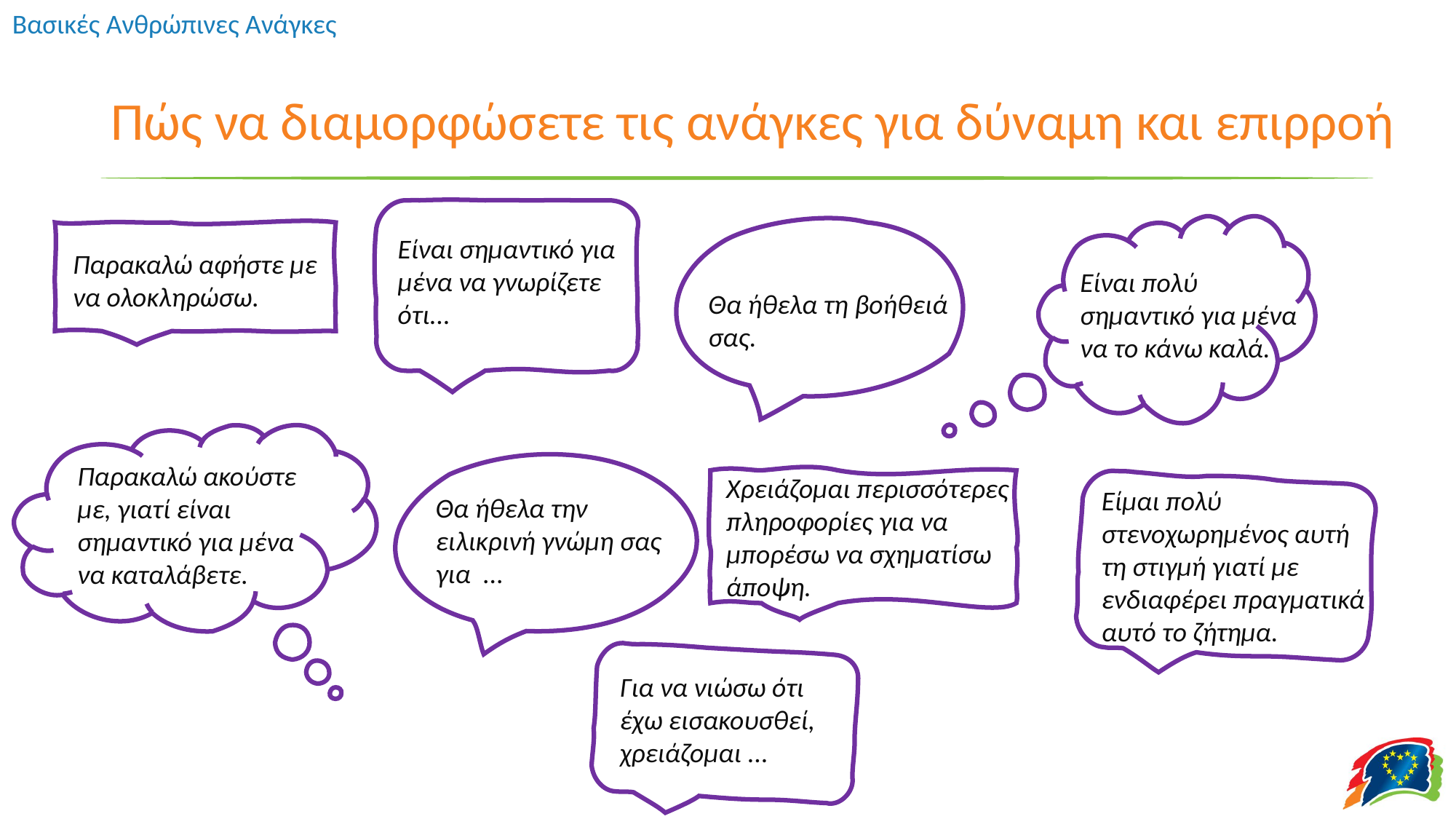

# Πώς να διαμορφώσετε τις ανάγκες για δύναμη και επιρροή

Είναι σημαντικό για μένα να γνωρίζετε ότι...
Παρακαλώ αφήστε με να ολοκληρώσω.
Είναι πολύ σημαντικό για μένα να το κάνω καλά.
Θα ήθελα τη βοήθειά σας.

Παρακαλώ ακούστε με, γιατί είναι σημαντικό για μένα
να καταλάβετε.
Χρειάζομαι περισσότερες πληροφορίες για να μπορέσω να σχηματίσω άποψη.

Είμαι πολύ στενοχωρημένος αυτή τη στιγμή γιατί με ενδιαφέρει πραγματικά
αυτό το ζήτημα.
Θα ήθελα την ειλικρινή γνώμη σας για  ...

Για να νιώσω ότι έχω εισακουσθεί, χρειάζομαι ...